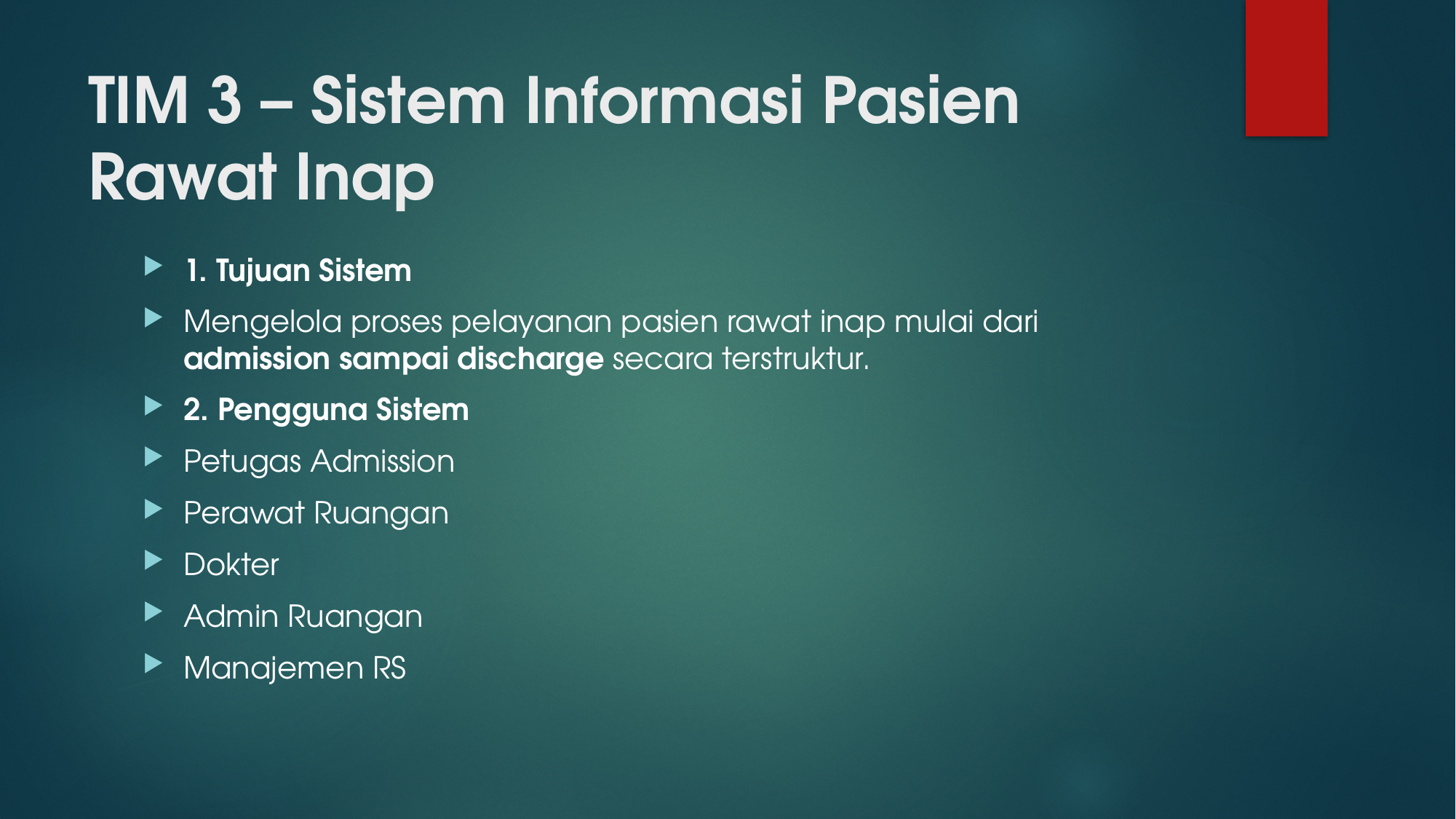

# TIM 3 – Sistem Informasi Pasien Rawat Inap
1. Tujuan Sistem
Mengelola proses pelayanan pasien rawat inap mulai dari admission sampai discharge secara terstruktur.
2. Pengguna Sistem
Petugas Admission
Perawat Ruangan
Dokter
Admin Ruangan
Manajemen RS